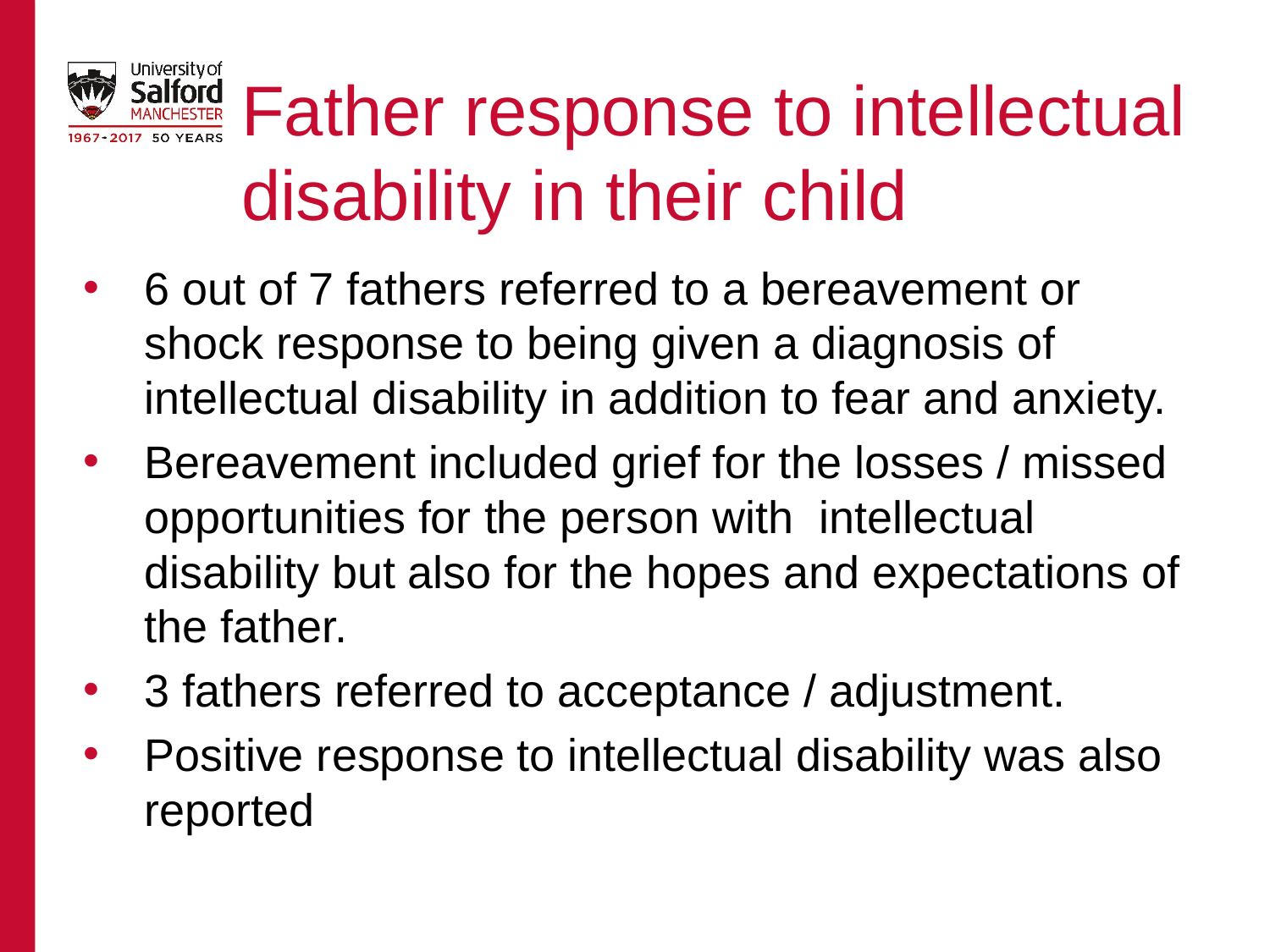

# Father response to intellectual disability in their child
6 out of 7 fathers referred to a bereavement or shock response to being given a diagnosis of intellectual disability in addition to fear and anxiety.
Bereavement included grief for the losses / missed opportunities for the person with  intellectual disability but also for the hopes and expectations of the father.
3 fathers referred to acceptance / adjustment.
Positive response to intellectual disability was also reported